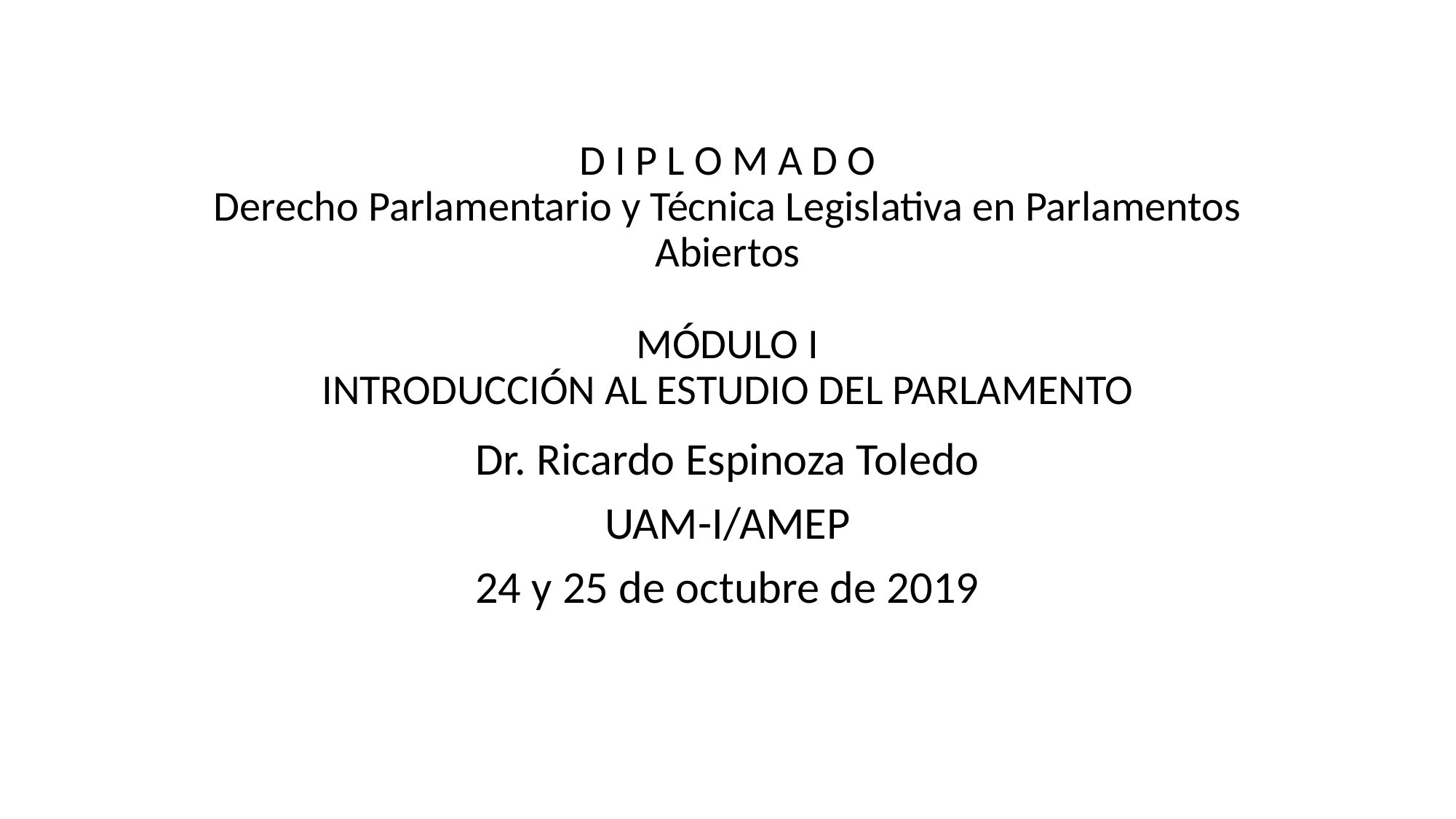

# D I P L O M A D O Derecho Parlamentario y Técnica Legislativa en Parlamentos Abiertos MÓDULO I INTRODUCCIÓN AL ESTUDIO DEL PARLAMENTO
Dr. Ricardo Espinoza Toledo
UAM-I/AMEP
24 y 25 de octubre de 2019